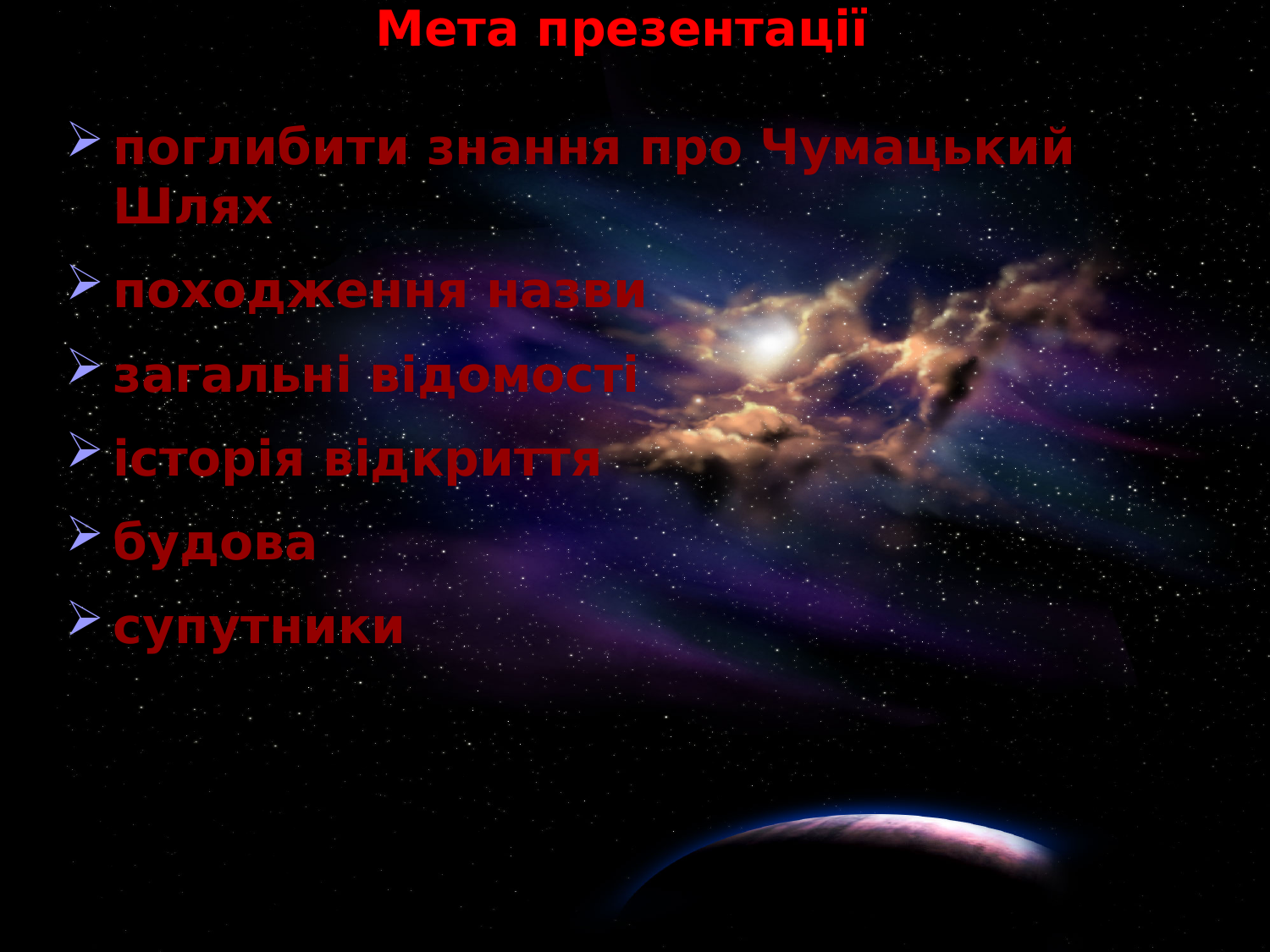

# Мета презентації
поглибити знання про Чумацький Шлях
походження назви
загальні відомості
історія відкриття
будова
супутники